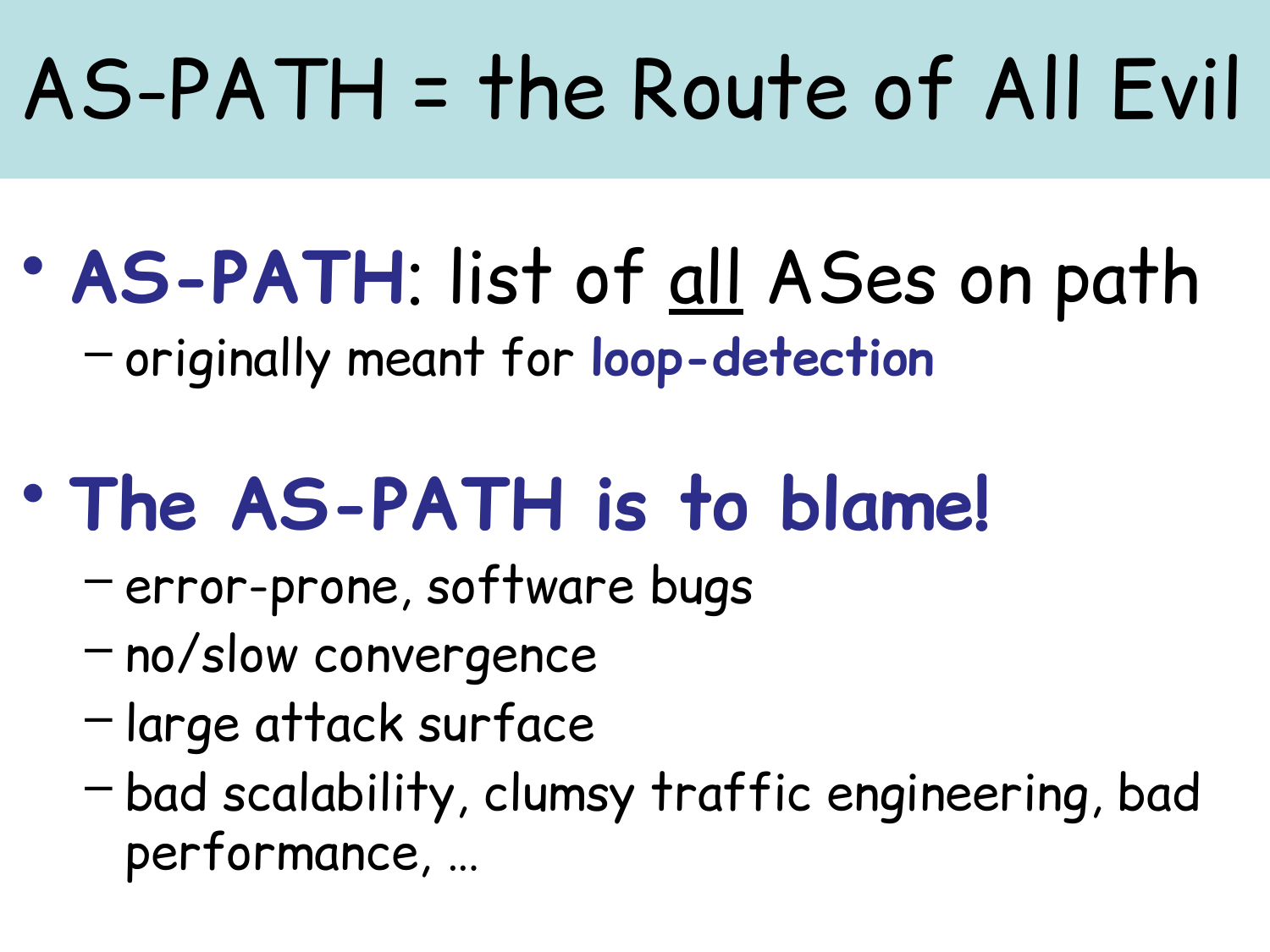

# AS-PATH = the Route of All Evil
AS-PATH: list of all ASes on path
originally meant for loop-detection

The AS-PATH is to blame!
error-prone, software bugs
no/slow convergence
large attack surface
bad scalability, clumsy traffic engineering, bad performance, …